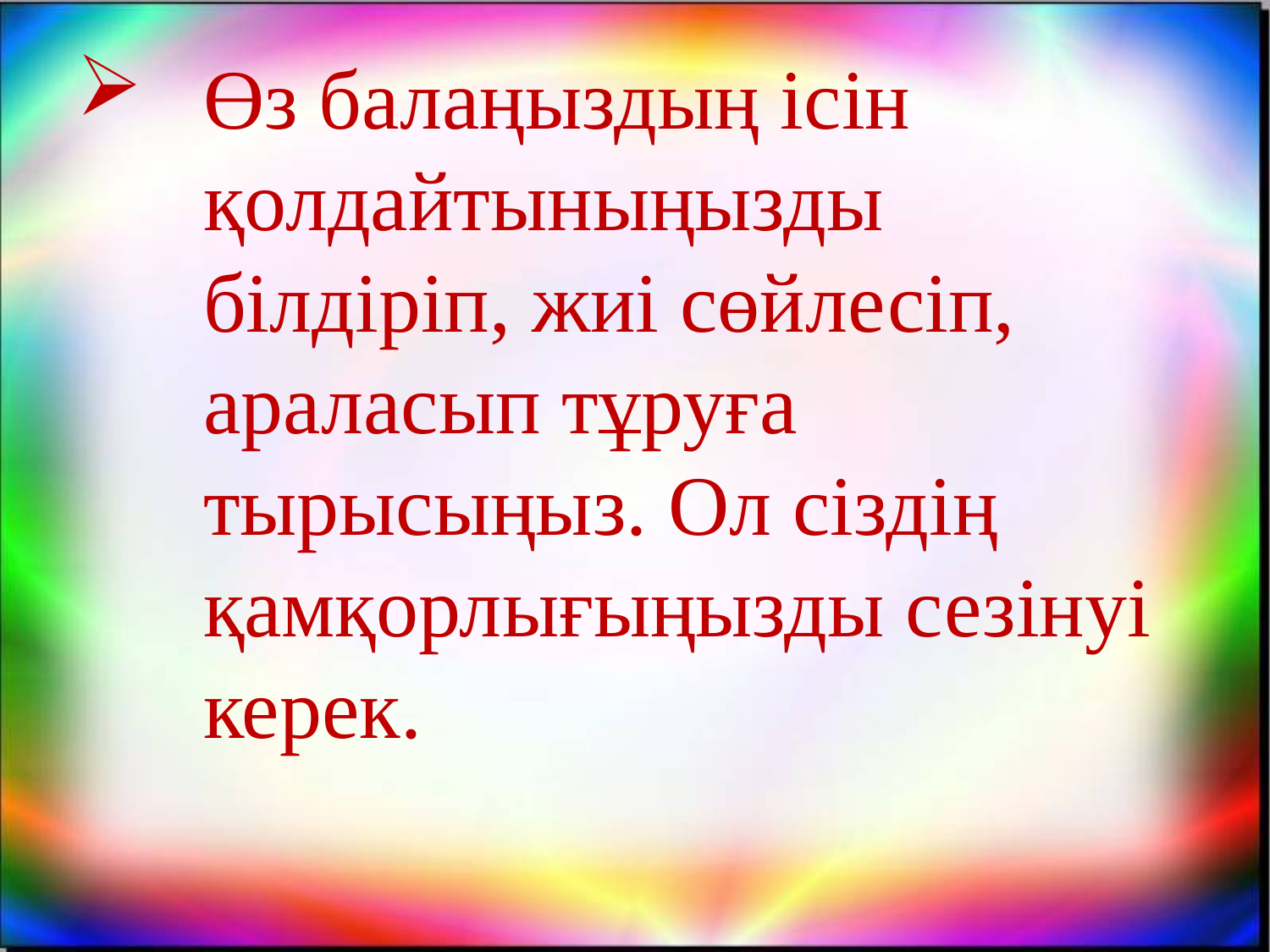

# Өз балаңыздың ісін қолдайтыныңызды білдіріп, жиі сөйлесіп, араласып тұруға тырысыңыз. Ол сіздің қамқорлығыңызды сезінуі керек.